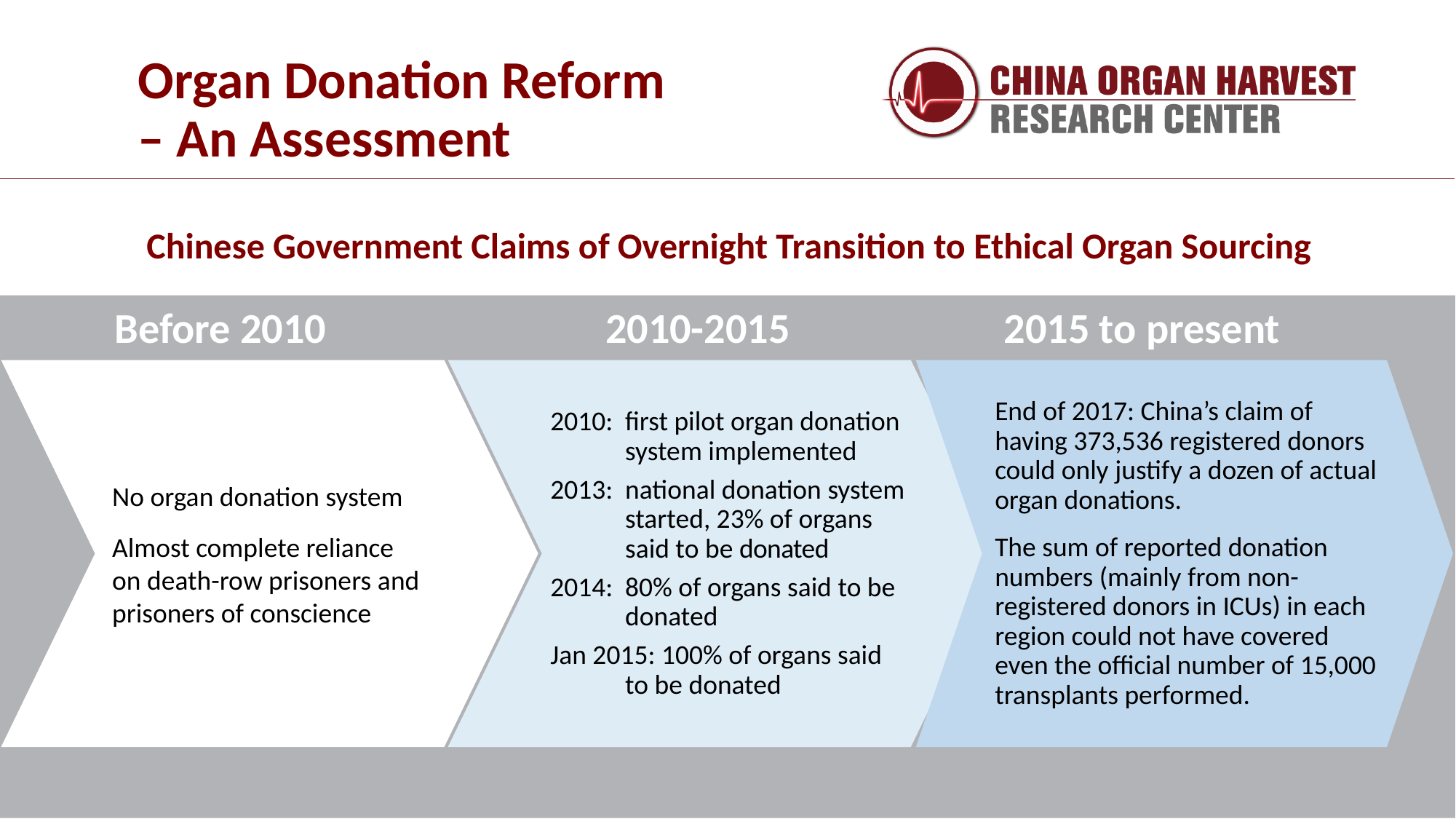

Organ Donation Reform
– An Assessment
Chinese Government Claims of Overnight Transition to Ethical Organ Sourcing

Before 2010
2010-2015
2015 to present
No organ donation system
Almost complete reliance on death-row prisoners and prisoners of conscience
2010: 	first pilot organ donation system implemented
2013: 	national donation system started, 23% of organs said to be donated
2014: 	80% of organs said to be donated
Jan 2015: 100% of organs said  to be donated
End of 2017: China’s claim of having 373,536 registered donors could only justify a dozen of actual organ donations.
The sum of reported donation numbers (mainly from non-registered donors in ICUs) in each region could not have covered even the official number of 15,000 transplants performed.
Before 2010